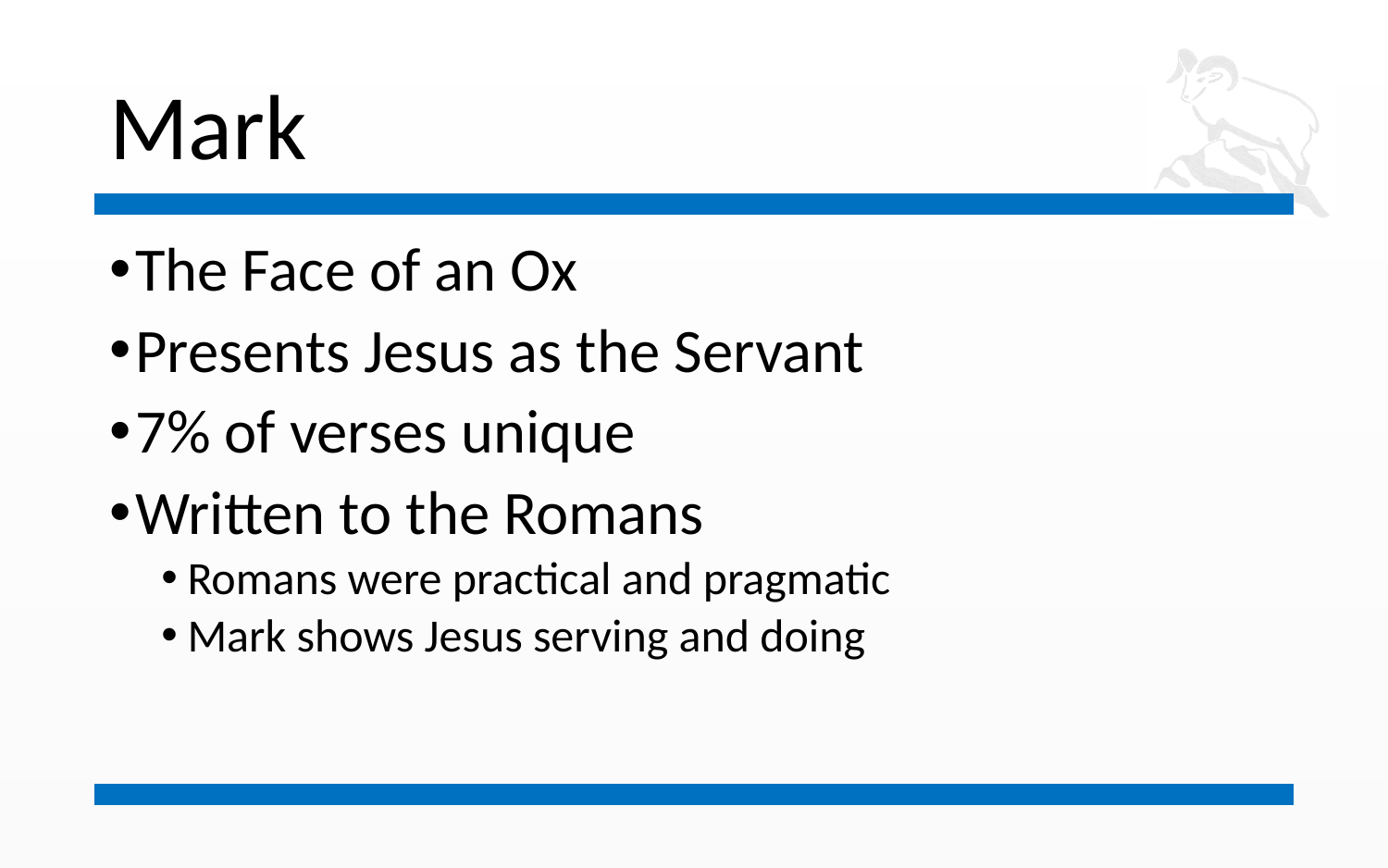

# Mark
The Face of an Ox
Presents Jesus as the Servant
7% of verses unique
Written to the Romans
Romans were practical and pragmatic
Mark shows Jesus serving and doing